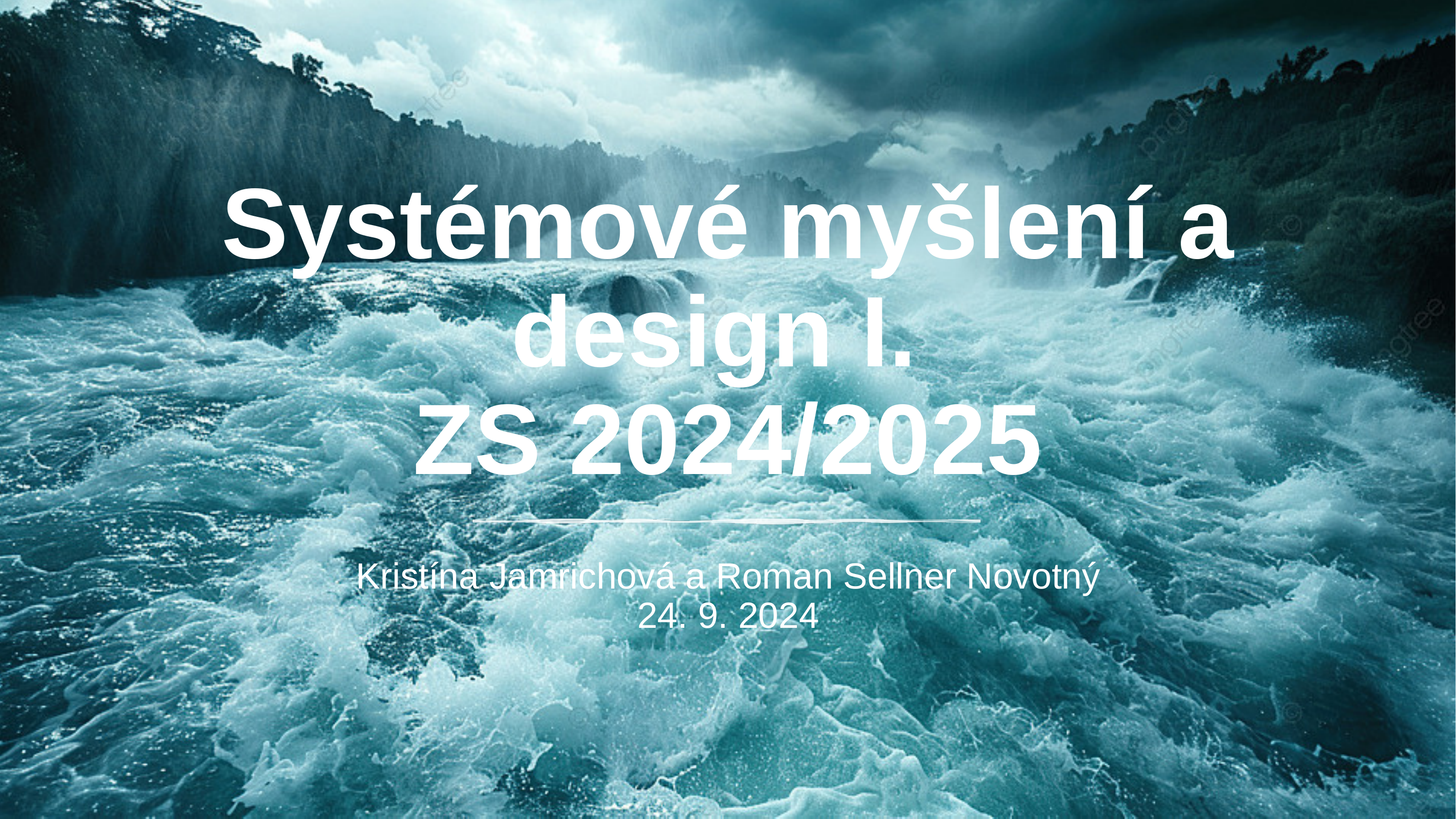

Systémové myšlení a design I.
ZS 2024/2025

Kristína Jamrichová a Roman Sellner Novotný
24. 9. 2024